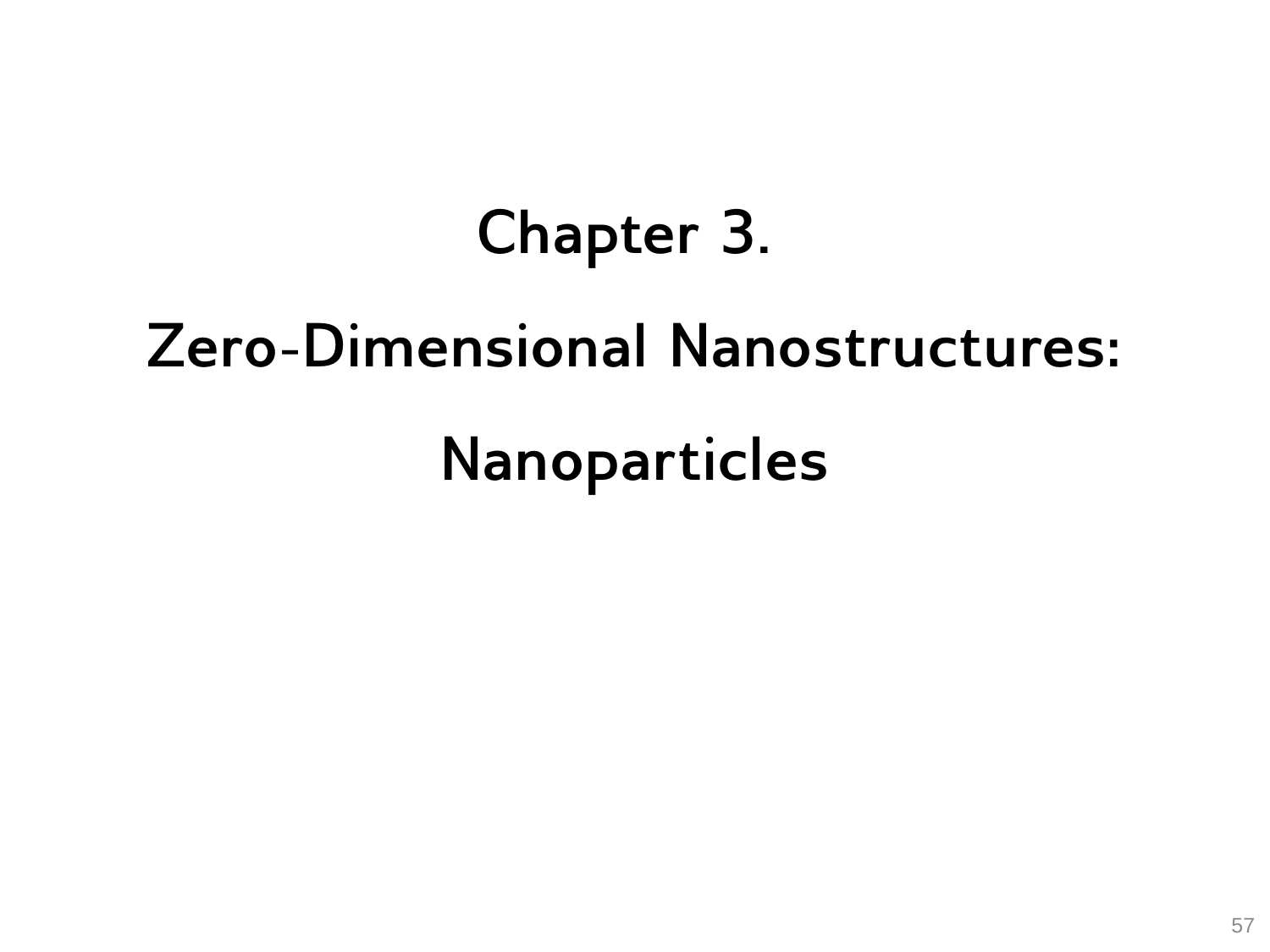

# Chapter 3. Zero-Dimensional Nanostructures: Nanoparticles
57